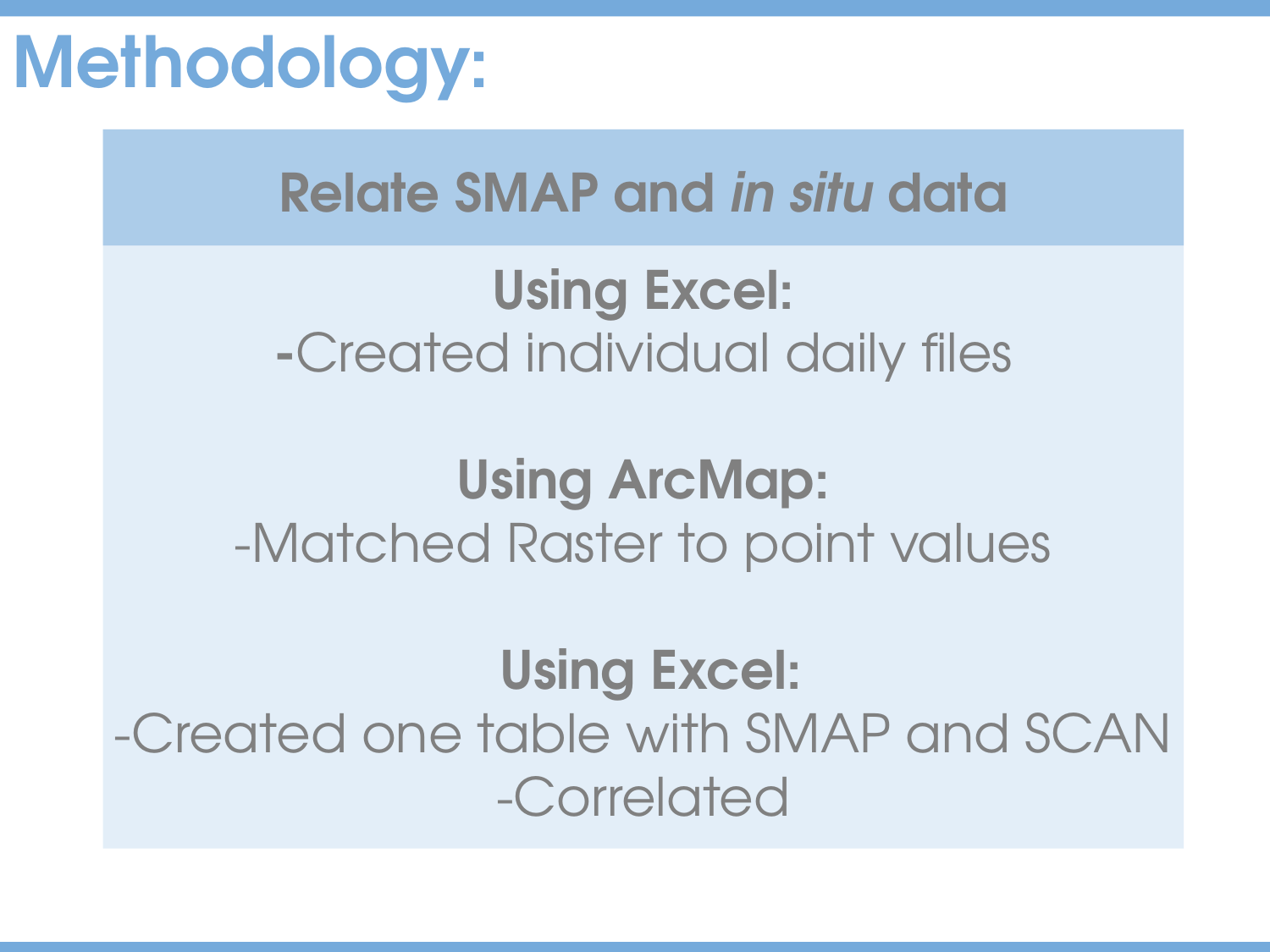

Methodology:

Relate SMAP and in situ data

Using Excel:
-Created individual daily files

Using ArcMap:
-Matched Raster to point values

 Using Excel:
-Created one table with SMAP and SCAN
-Correlated